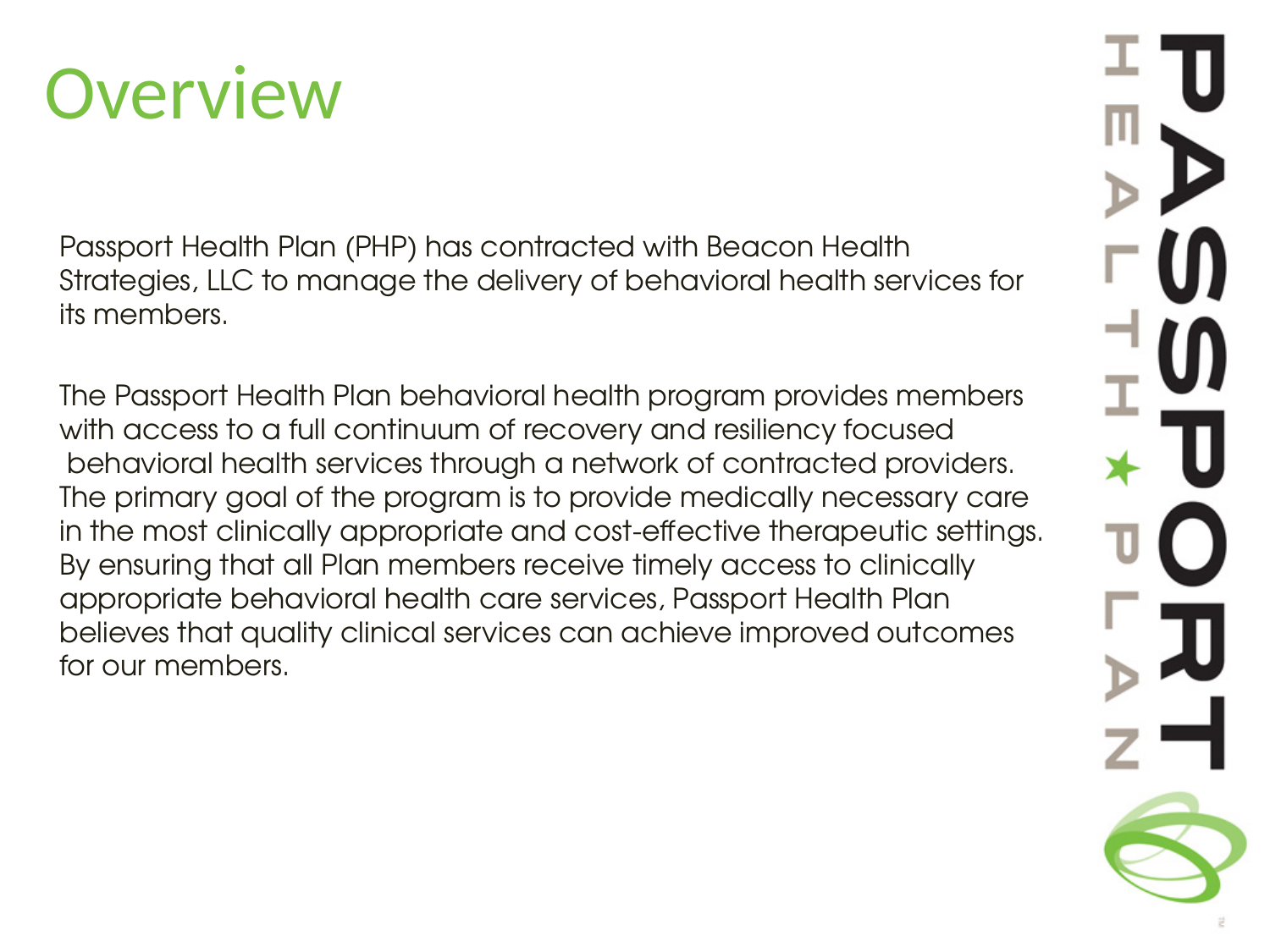

# Overview
Passport Health Plan (PHP) has contracted with Beacon Health Strategies, LLC to manage the delivery of behavioral health services for its members.

The Passport Health Plan behavioral health program provides members with access to a full continuum of recovery and resiliency focused  behavioral health services through a network of contracted providers. The primary goal of the program is to provide medically necessary care in the most clinically appropriate and cost­-effective therapeutic settings. By ensuring that all Plan members receive timely access to clinically appropriate behavioral health care services, Passport Health Plan believes that quality clinical services can achieve improved outcomes for our members.